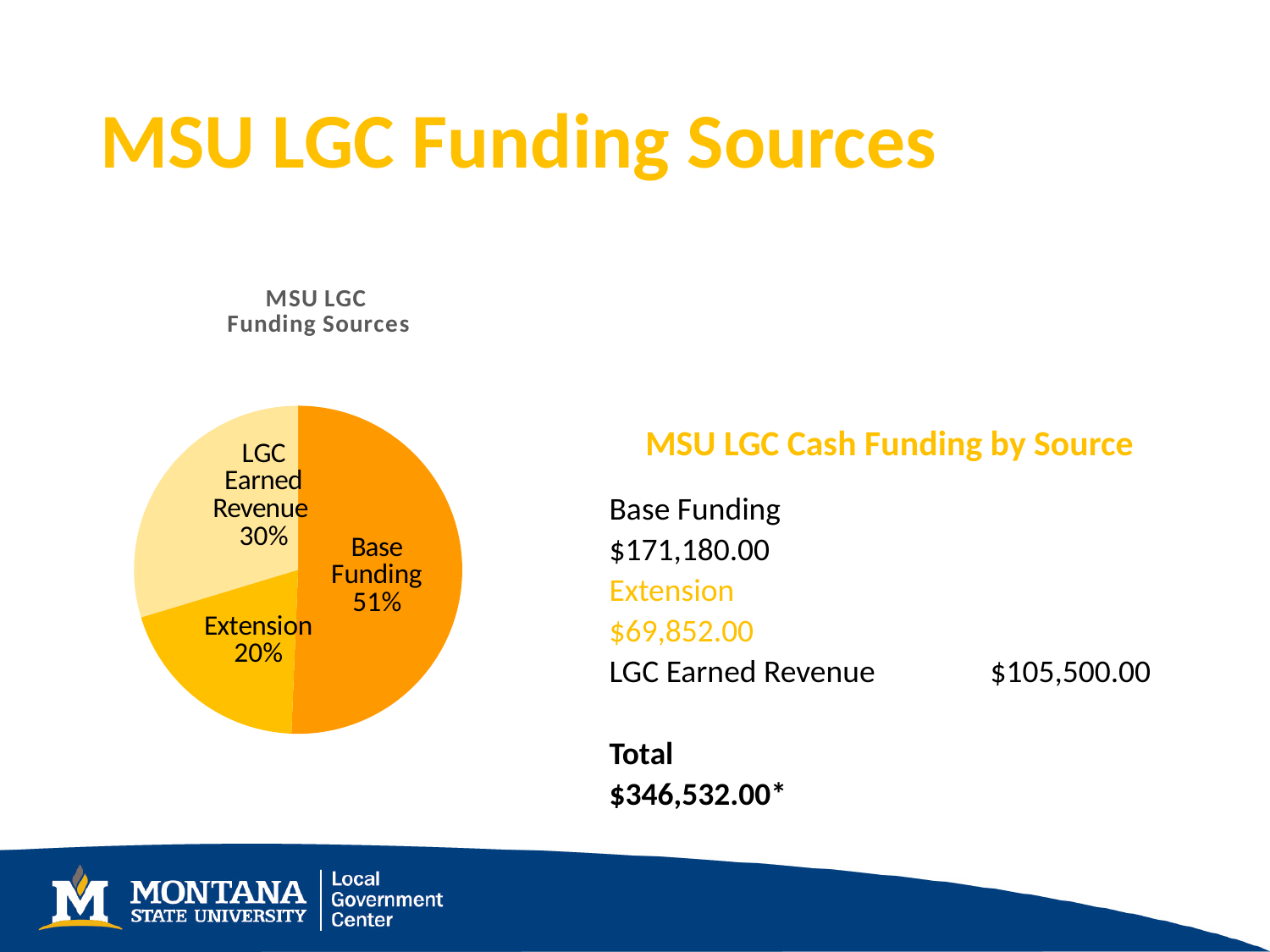

# MSU LGC Funding Sources

### Chart: MSU LGC
Funding Sources

| Category |  |
|---|---|
| Base Funding | 180000.0 |
| Extension | 69852.0 |
| LGC Earned Revenue  | 105500.0 |
MSU LGC Cash Funding by Source

Base Funding	 		$171,180.00
Extension	 			$69,852.00
LGC Earned Revenue 	$105,500.00

Total	 		         $346,532.00*